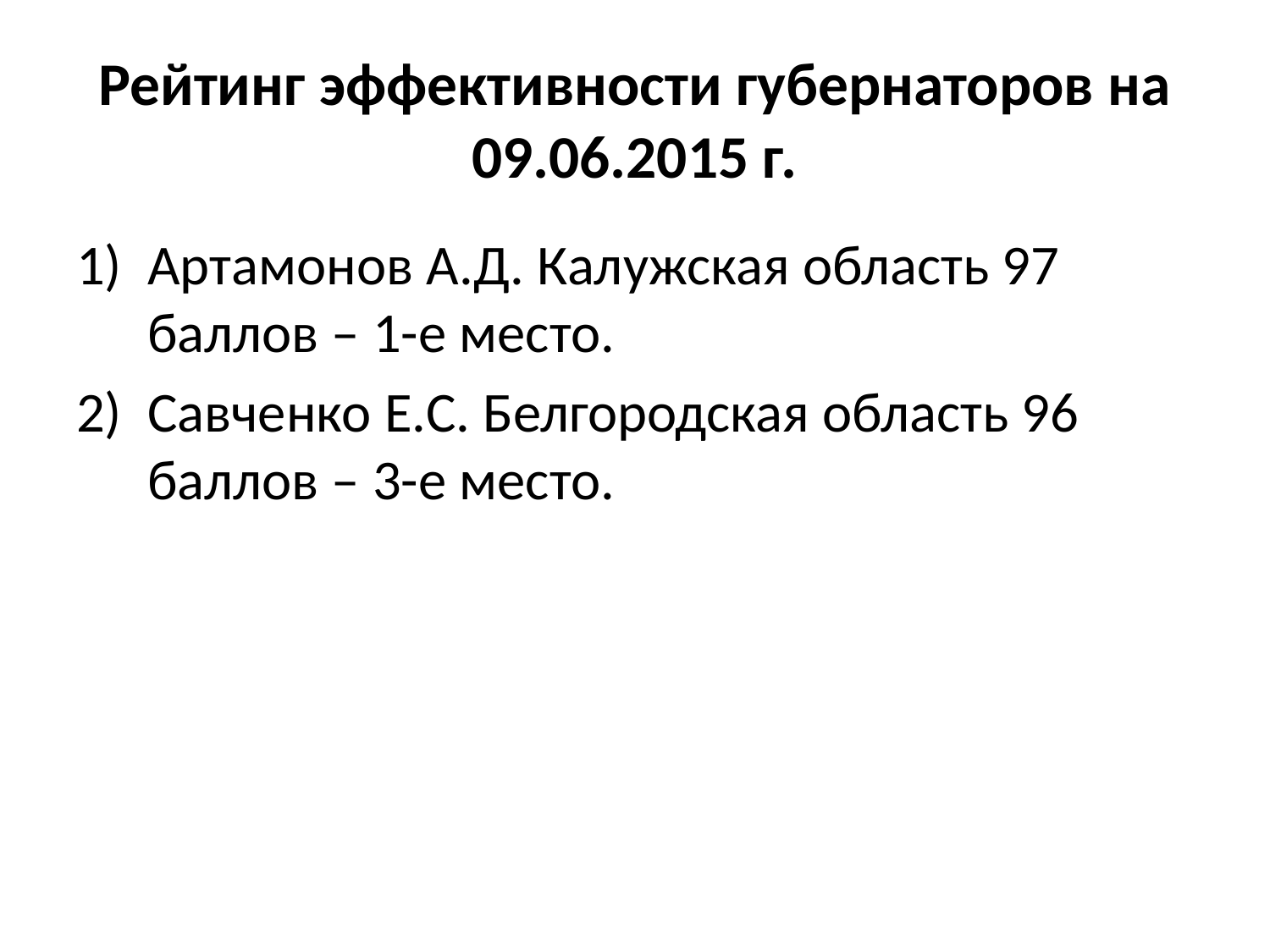

# Рейтинг эффективности губернаторов на 09.06.2015 г.
Артамонов А.Д. Калужская область 97 баллов – 1-е место.
Савченко Е.С. Белгородская область 96 баллов – 3-е место.